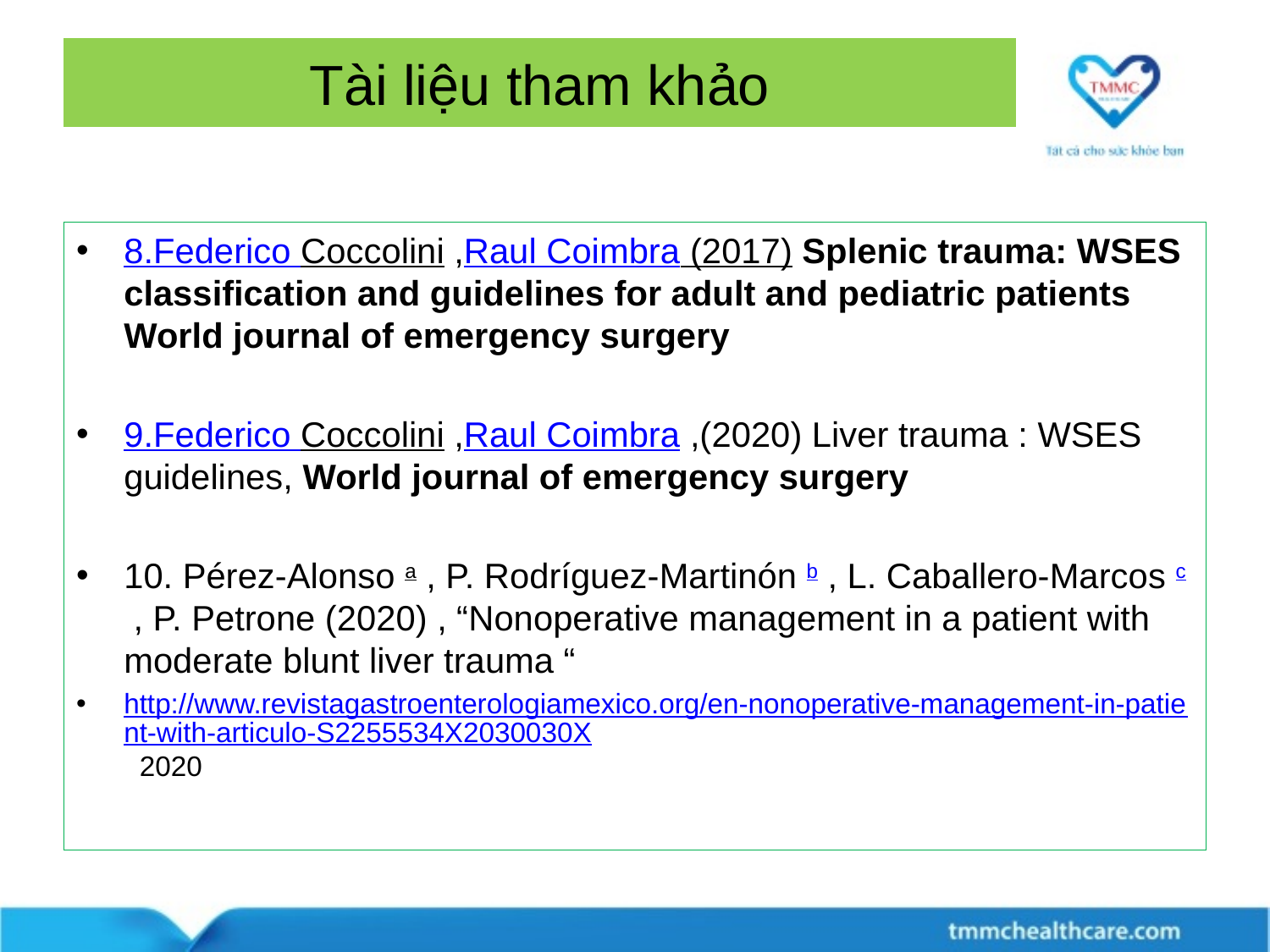

# Tài liệu tham khảo
8.Federico Coccolini ,Raul Coimbra (2017) Splenic trauma: WSES classification and guidelines for adult and pediatric patients World journal of emergency surgery

9.Federico Coccolini ,Raul Coimbra ,(2020) Liver trauma : WSES guidelines, World journal of emergency surgery

10. Pérez-Alonso a , P. Rodríguez-Martinón b , L. Caballero-Marcos c , P. Petrone (2020) , “Nonoperative management in a patient with moderate blunt liver trauma “
http://www.revistagastroenterologiamexico.org/en-nonoperative-management-in-patient-with-articulo-S2255534X2030030X  2020